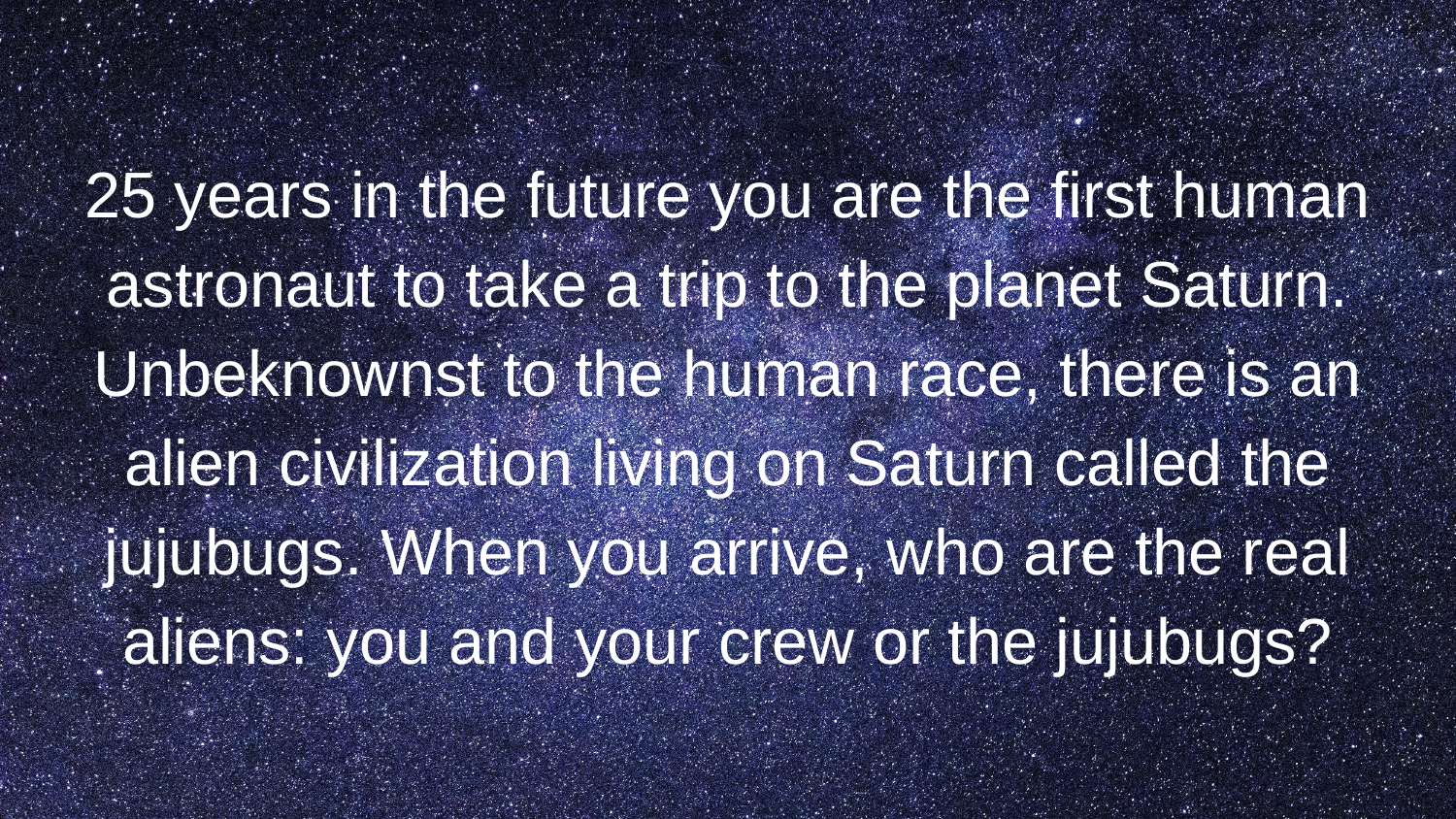

25 years in the future you are the first human astronaut to take a trip to the planet Saturn. Unbeknownst to the human race, there is an alien civilization living on Saturn called the jujubugs. When you arrive, who are the real aliens: you and your crew or the jujubugs?